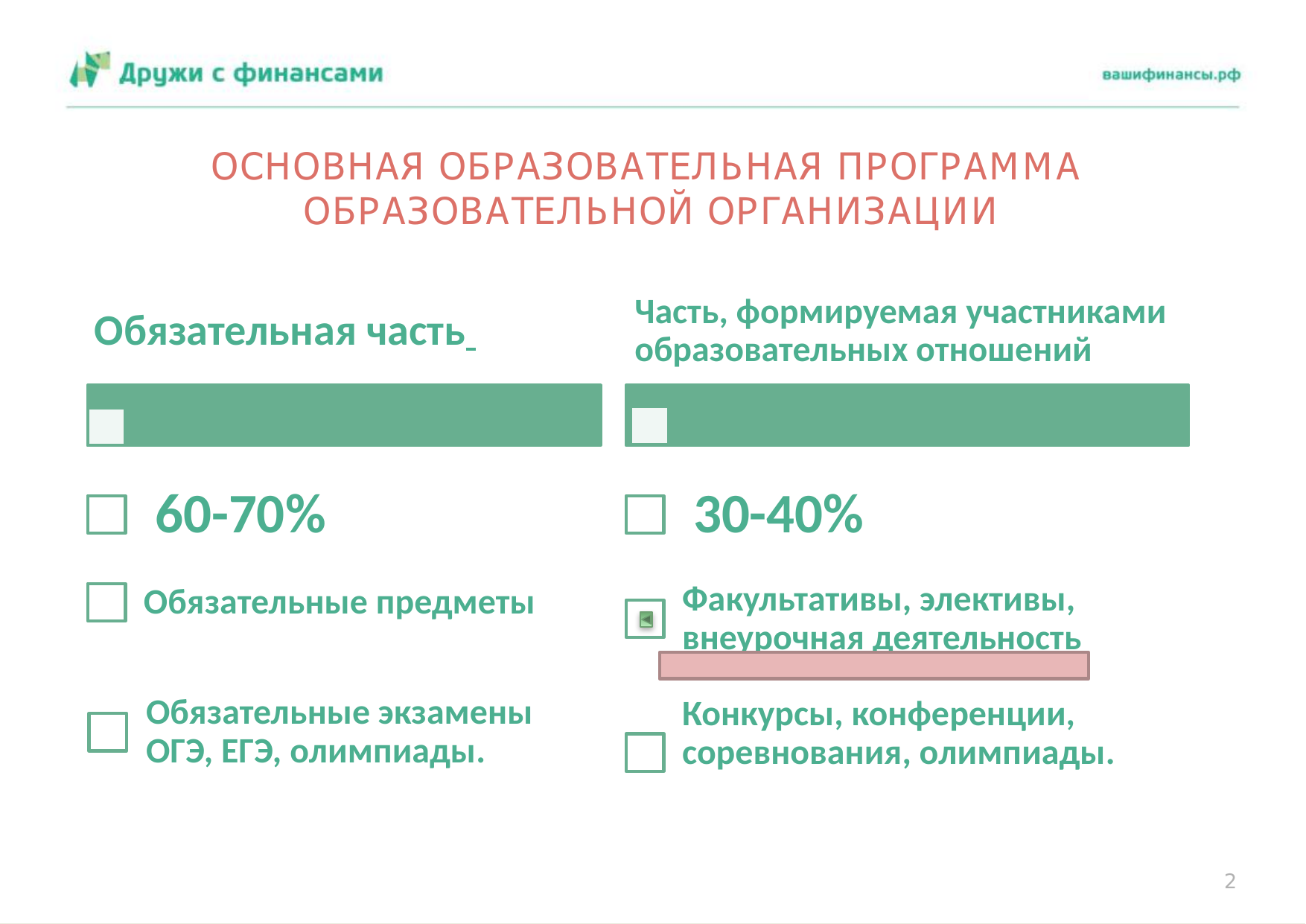

# ОСНОВНАЯ ОБРАЗОВАТЕЛЬНАЯ ПРОГРАММА ОБРАЗОВАТЕЛЬНОЙ ОРГАНИЗАЦИИ
Обязательная часть
60-70%
Обязательные предметы
Обязательные экзамены ОГЭ, ЕГЭ, олимпиады.
Часть, формируемая участниками образовательных отношений
30-40%
Факультативы, элективы, внеурочная деятельность
Конкурсы, конференции, соревнования, олимпиады.

2